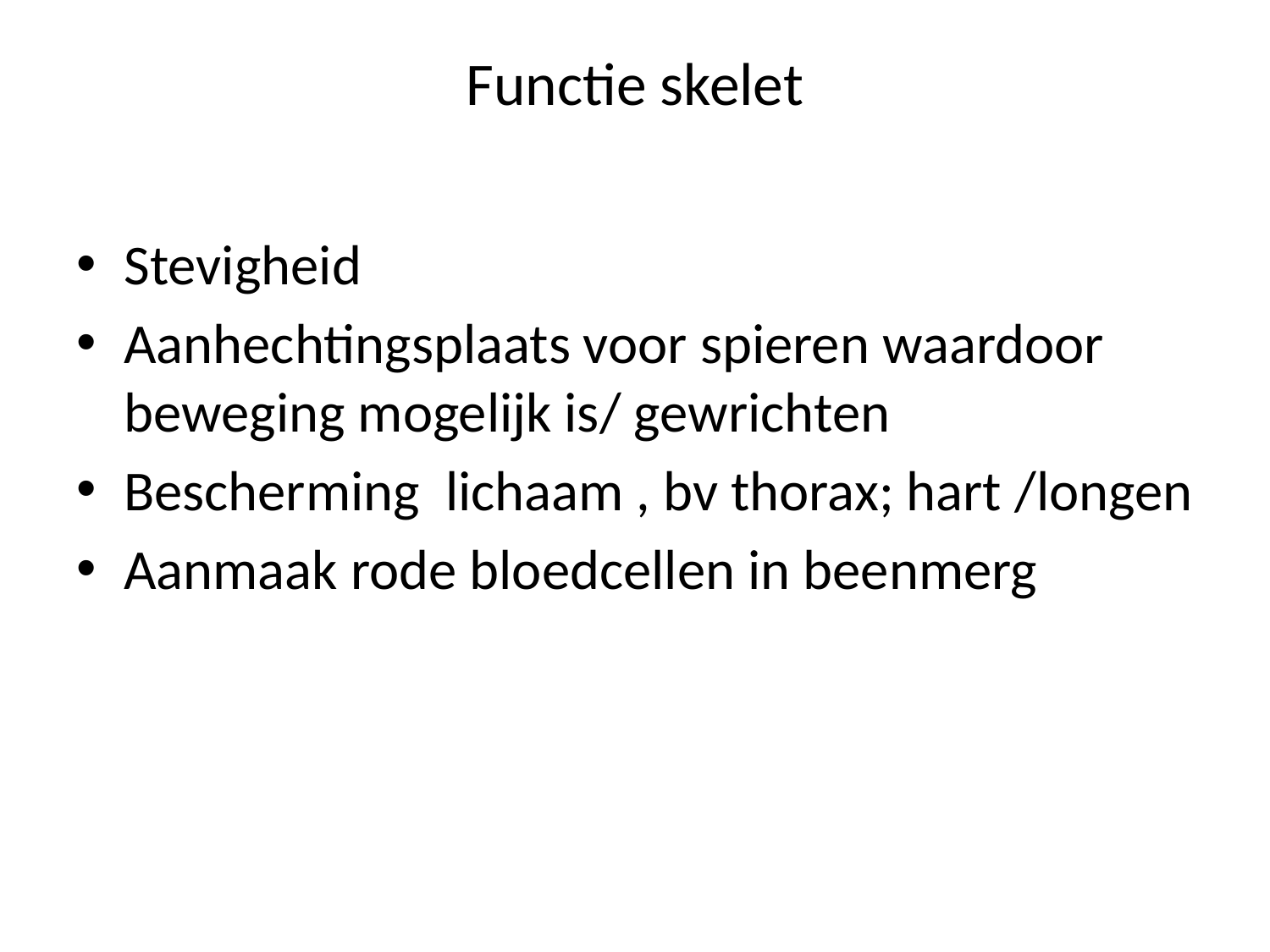

# Functie skelet
Stevigheid
Aanhechtingsplaats voor spieren waardoor beweging mogelijk is/ gewrichten
Bescherming  lichaam , bv thorax; hart /longen
Aanmaak rode bloedcellen in beenmerg